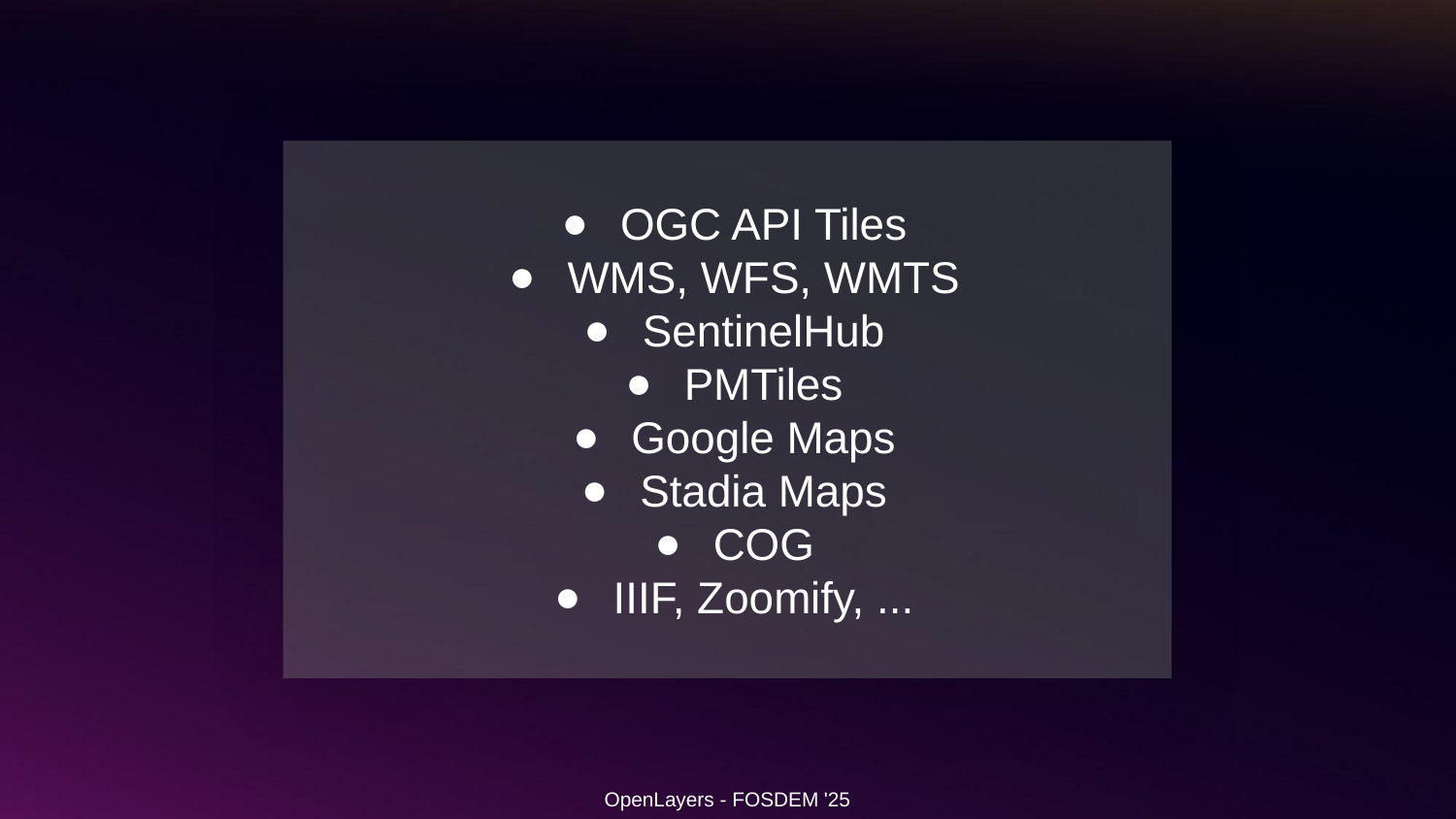

# OGC API Tiles
WMS, WFS, WMTS
SentinelHub
PMTiles
Google Maps
Stadia Maps
COG
IIIF, Zoomify, ...
OpenLayers - FOSDEM '25